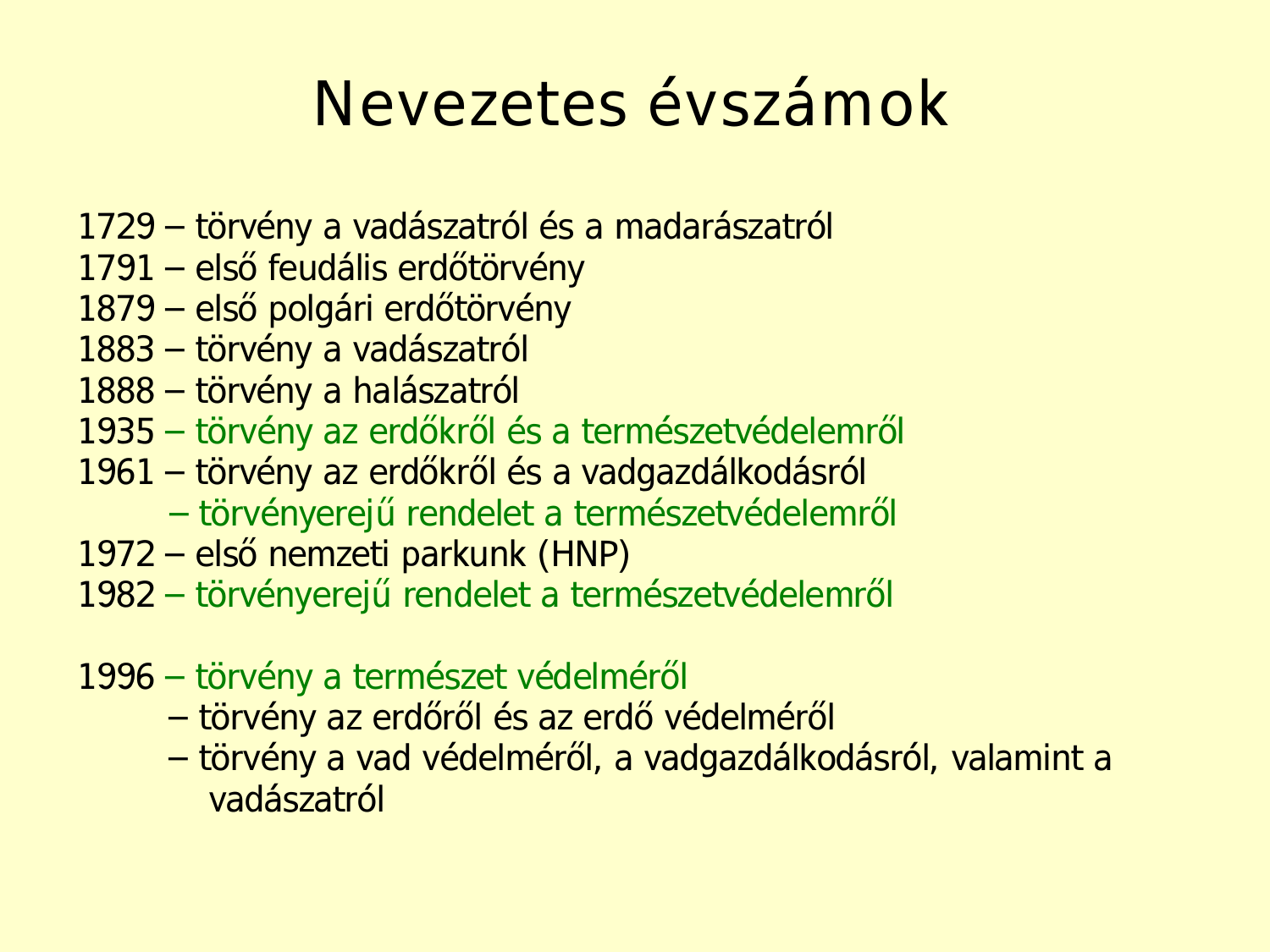

# Nevezetes évszámok
1729 – törvény a vadászatról és a madarászatról
1791 – első feudális erdőtörvény
1879 – első polgári erdőtörvény
1883 – törvény a vadászatról
1888 – törvény a halászatról
1935 – törvény az erdőkről és a természetvédelemről
1961 – törvény az erdőkről és a vadgazdálkodásról
	    – törvényerejű rendelet a természetvédelemről
1972 – első nemzeti parkunk (HNP)
1982 – törvényerejű rendelet a természetvédelemről

1996 – törvény a természet védelméről
	    – törvény az erdőről és az erdő védelméről
	    – törvény a vad védelméről, a vadgazdálkodásról, valamint a
            vadászatról